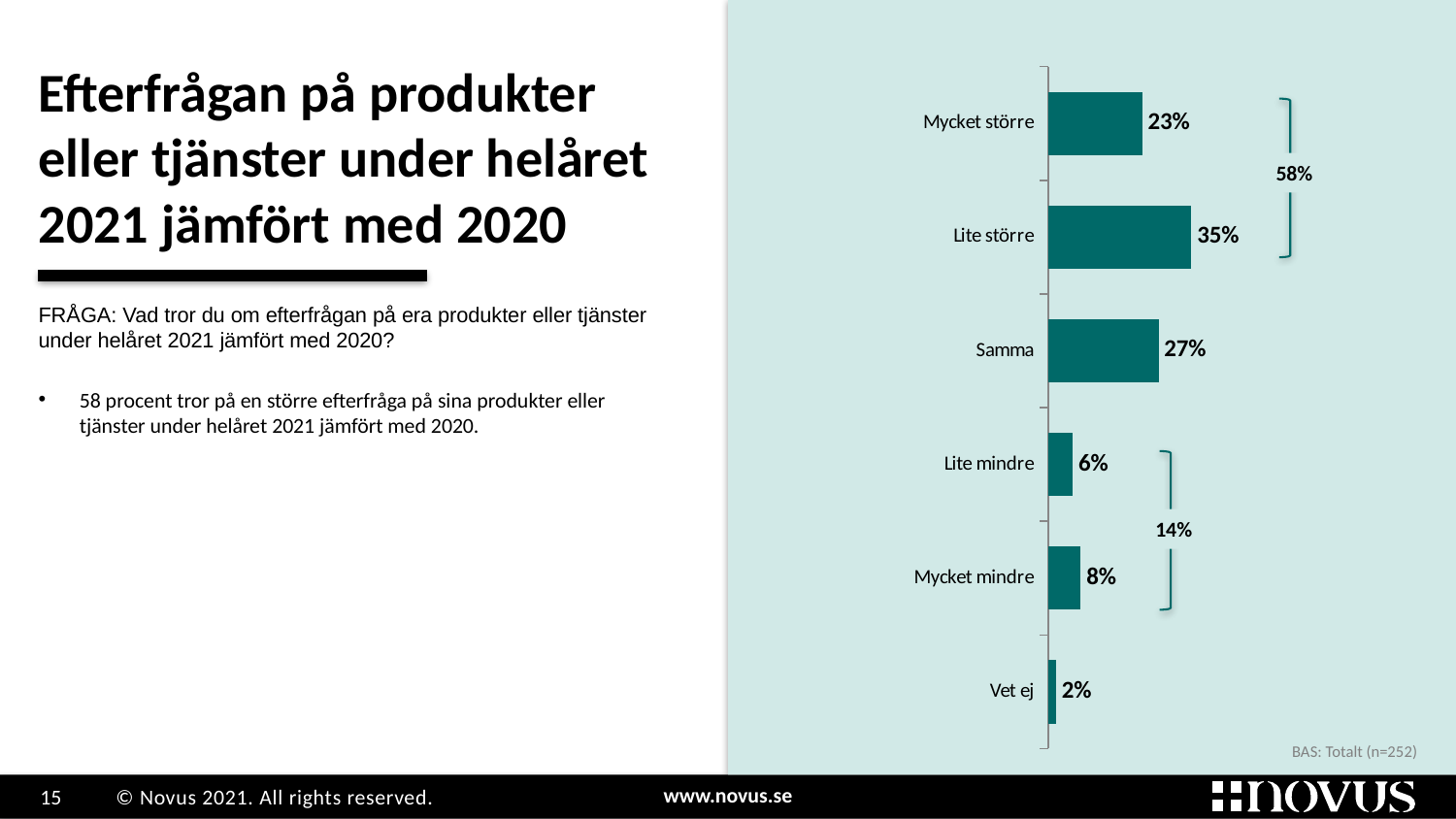

# Efterfrågan på produkter eller tjänster under helåret 2021 jämfört med 2020

Grupp
1

### Chart

| Category | Kolumn3 |
|---|---|
| Mycket större | 0.23 |
| Lite större | 0.35 |
| Samma | 0.27 |
| Lite mindre | 0.06 |
| Mycket mindre | 0.08 |
| Vet ej | 0.0197628458498024 |
58%
FRÅGA: Vad tror du om efterfrågan på era produkter eller tjänster under helåret 2021 jämfört med 2020?

58 procent tror på en större efterfråga på sina produkter eller tjänster under helåret 2021 jämfört med 2020.

14%
BAS: Totalt (n=252)

### Chart

| Category |
|---|